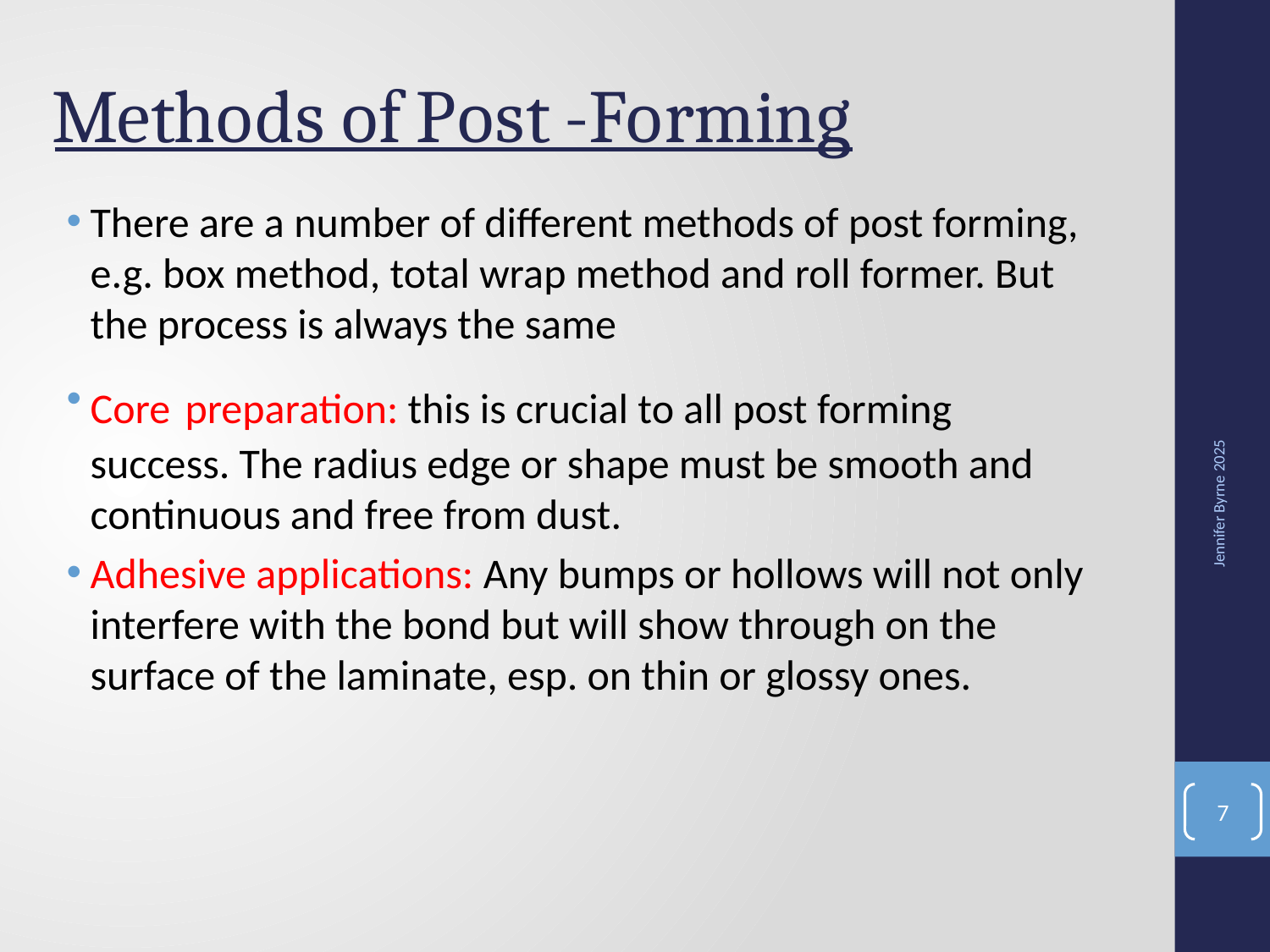

# Methods of Post -Forming
There are a number of different methods of post forming, e.g. box method, total wrap method and roll former. But the process is always the same
Core preparation: this is crucial to all post forming success. The radius edge or shape must be smooth and continuous and free from dust.
Adhesive applications: Any bumps or hollows will not only interfere with the bond but will show through on the surface of the laminate, esp. on thin or glossy ones.

Jennifer Byrne 2025
7